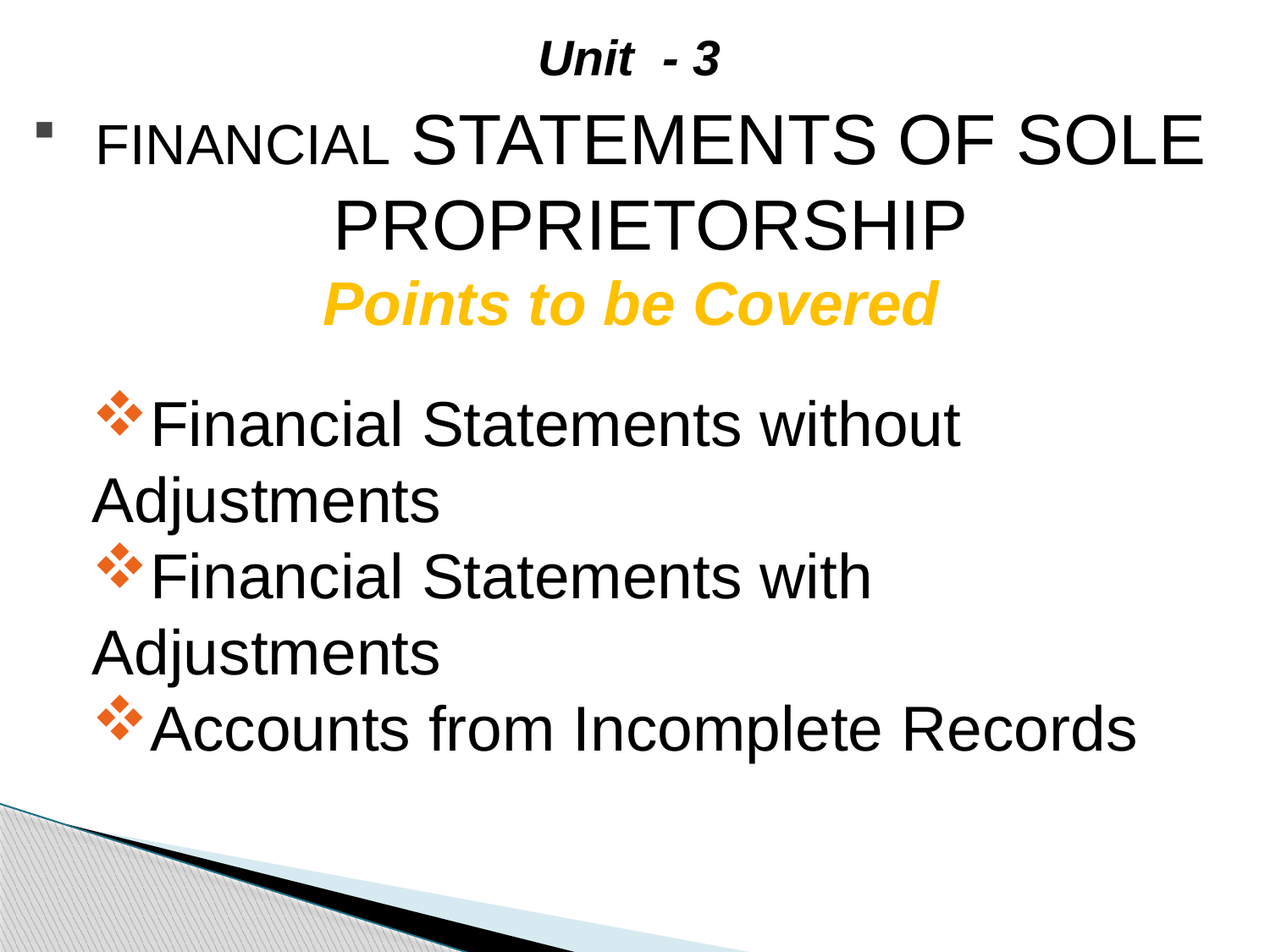

Unit  - 3
FINANCIAL STATEMENTS OF SOLE PROPRIETORSHIP
Points to be Covered
Financial Statements without Adjustments
Financial Statements with Adjustments
Accounts from Incomplete Records